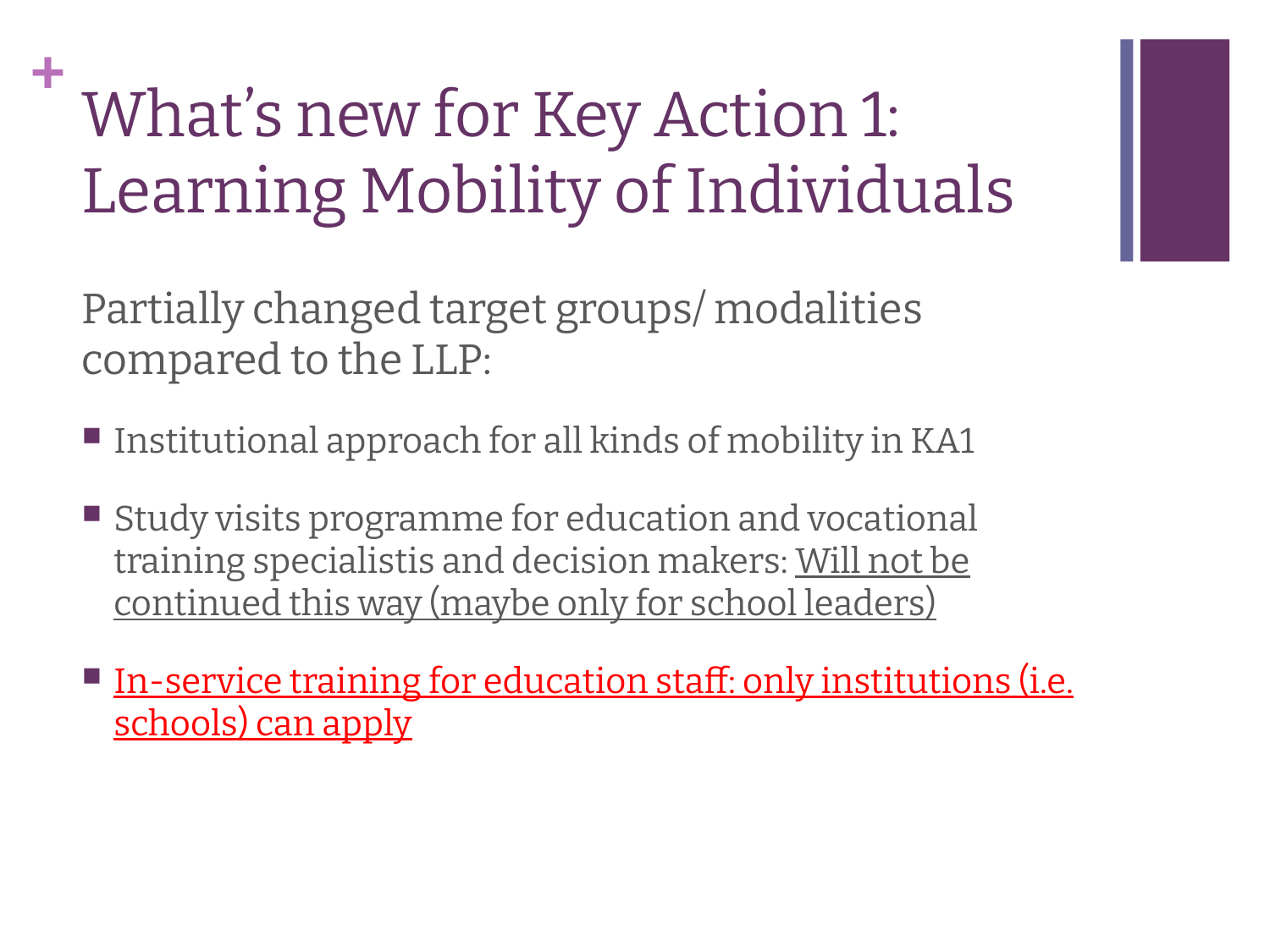

# What’s new for Key Action 1: Learning Mobility of Individuals
Partially changed target groups/ modalities compared to the LLP:
Institutional approach for all kinds of mobility in KA1
Study visits programme for education and vocational training specialistis and decision makers: Will not be continued this way (maybe only for school leaders)
In-service training for education staff: only institutions (i.e. schools) can apply